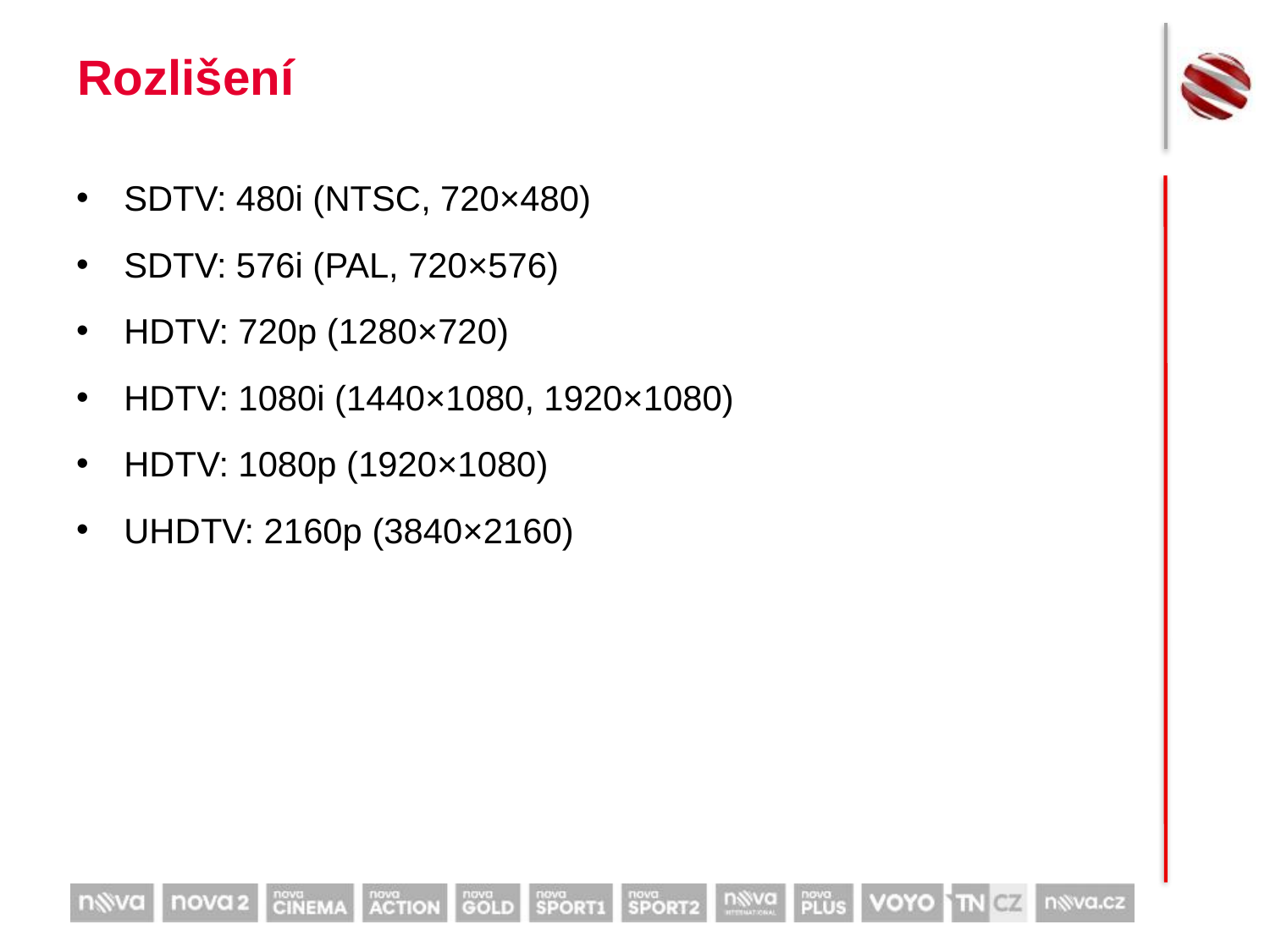

# Rozlišení
SDTV: 480i (NTSC, 720×480)
SDTV: 576i (PAL, 720×576)
HDTV: 720p (1280×720)
HDTV: 1080i (1440×1080, 1920×1080)
HDTV: 1080p (1920×1080)
UHDTV: 2160p (3840×2160)